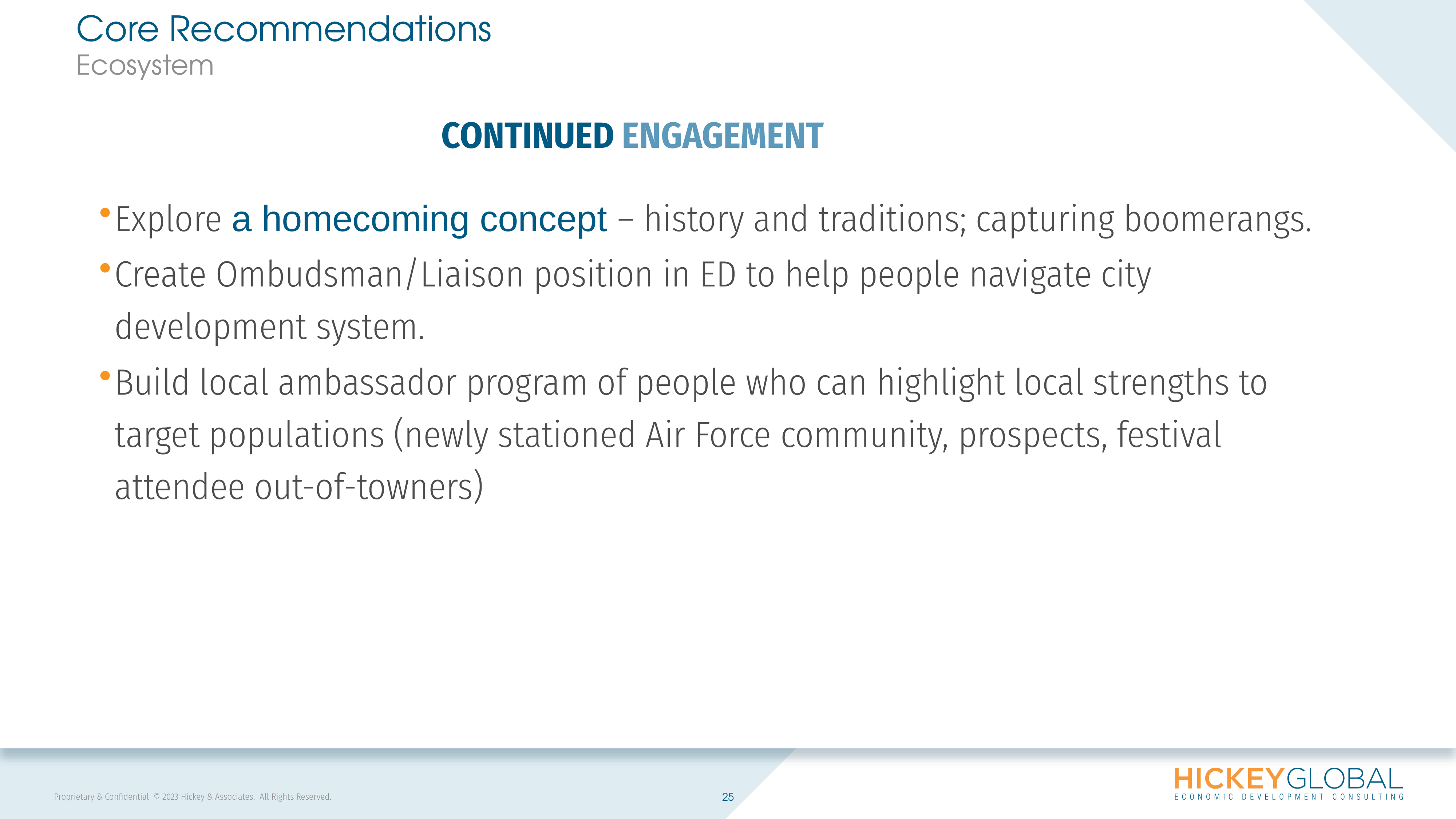

Core Recommendations
Ecosystem
continued engagement
Explore a homecoming concept – history and traditions; capturing boomerangs.
Create Ombudsman/Liaison position in ED to help people navigate city development system.
Build local ambassador program of people who can highlight local strengths to target populations (newly stationed Air Force community, prospects, festival attendee out-of-towners)
25